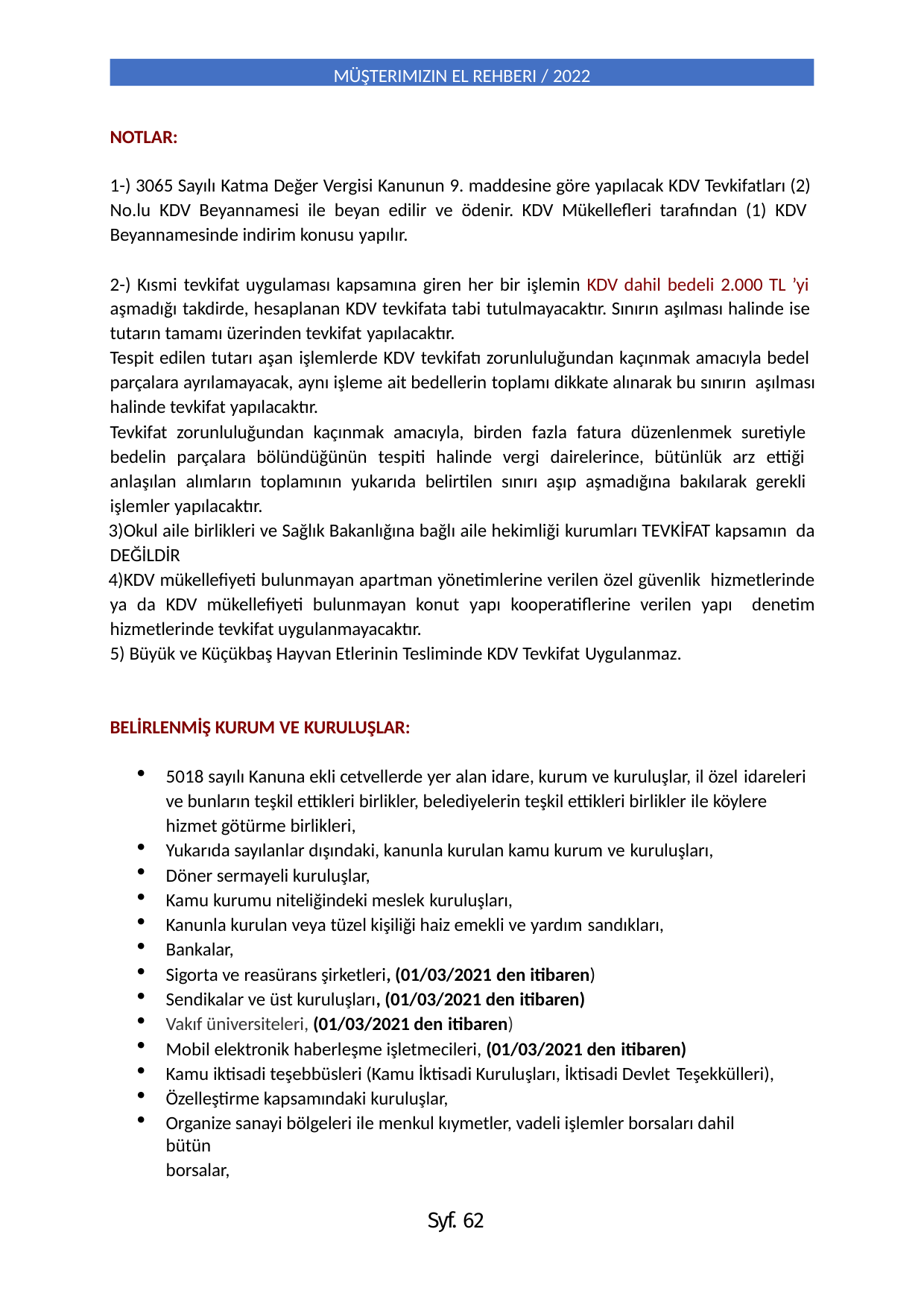

MÜŞTERIMIZIN EL REHBERI / 2022
NOTLAR:

1-) 3065 Sayılı Katma Değer Vergisi Kanunun 9. maddesine göre yapılacak KDV Tevkifatları (2)  No.lu KDV Beyannamesi ile beyan edilir ve ödenir. KDV Mükellefleri tarafından (1) KDV  Beyannamesinde indirim konusu yapılır.

2-) Kısmi tevkifat uygulaması kapsamına giren her bir işlemin KDV dahil bedeli 2.000 TL ’yi  aşmadığı takdirde, hesaplanan KDV tevkifata tabi tutulmayacaktır. Sınırın aşılması halinde ise  tutarın tamamı üzerinden tevkifat yapılacaktır.
Tespit edilen tutarı aşan işlemlerde KDV tevkifatı zorunluluğundan kaçınmak amacıyla bedel  parçalara ayrılamayacak, aynı işleme ait bedellerin toplamı dikkate alınarak bu sınırın  aşılması halinde tevkifat yapılacaktır.
Tevkifat zorunluluğundan kaçınmak amacıyla, birden fazla fatura düzenlenmek suretiyle  bedelin parçalara bölündüğünün tespiti halinde vergi dairelerince, bütünlük arz ettiği  anlaşılan alımların toplamının yukarıda belirtilen sınırı aşıp aşmadığına bakılarak gerekli  işlemler yapılacaktır.
Okul aile birlikleri ve Sağlık Bakanlığına bağlı aile hekimliği kurumları TEVKİFAT kapsamın  da DEĞİLDİR
KDV mükellefiyeti bulunmayan apartman yönetimlerine verilen özel güvenlik  hizmetlerinde ya da KDV mükellefiyeti bulunmayan konut yapı kooperatiflerine verilen yapı  denetim hizmetlerinde tevkifat uygulanmayacaktır.
Büyük ve Küçükbaş Hayvan Etlerinin Tesliminde KDV Tevkifat Uygulanmaz.

BELİRLENMİŞ KURUM VE KURULUŞLAR:

5018 sayılı Kanuna ekli cetvellerde yer alan idare, kurum ve kuruluşlar, il özel idareleri
ve bunların teşkil ettikleri birlikler, belediyelerin teşkil ettikleri birlikler ile köylere  hizmet götürme birlikleri,
Yukarıda sayılanlar dışındaki, kanunla kurulan kamu kurum ve kuruluşları,
Döner sermayeli kuruluşlar,
Kamu kurumu niteliğindeki meslek kuruluşları,
Kanunla kurulan veya tüzel kişiliği haiz emekli ve yardım sandıkları,
Bankalar,
Sigorta ve reasürans şirketleri, (01/03/2021 den itibaren)
Sendikalar ve üst kuruluşları, (01/03/2021 den itibaren)
Vakıf üniversiteleri, (01/03/2021 den itibaren)
Mobil elektronik haberleşme işletmecileri, (01/03/2021 den itibaren)
Kamu iktisadi teşebbüsleri (Kamu İktisadi Kuruluşları, İktisadi Devlet Teşekkülleri),
Özelleştirme kapsamındaki kuruluşlar,
Organize sanayi bölgeleri ile menkul kıymetler, vadeli işlemler borsaları dahil bütün
borsalar,
Syf. 62